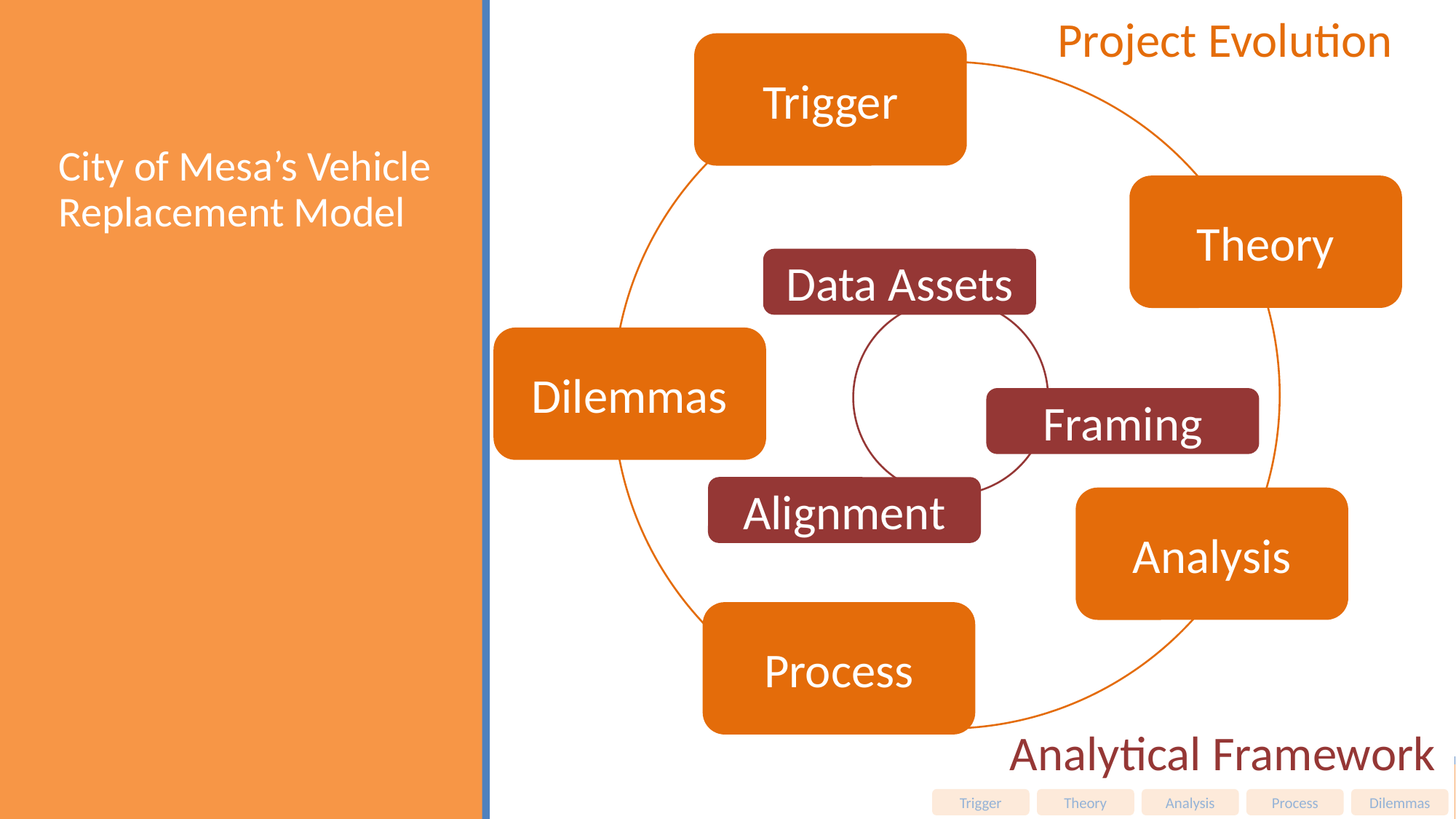

Project Evolution
Trigger

City of Mesa’s Vehicle Replacement Model
Theory
Data Assets

Dilemmas
Framing
Alignment
Analysis
Process
Analytical Framework

Trigger
Theory
Analysis
Process
Dilemmas